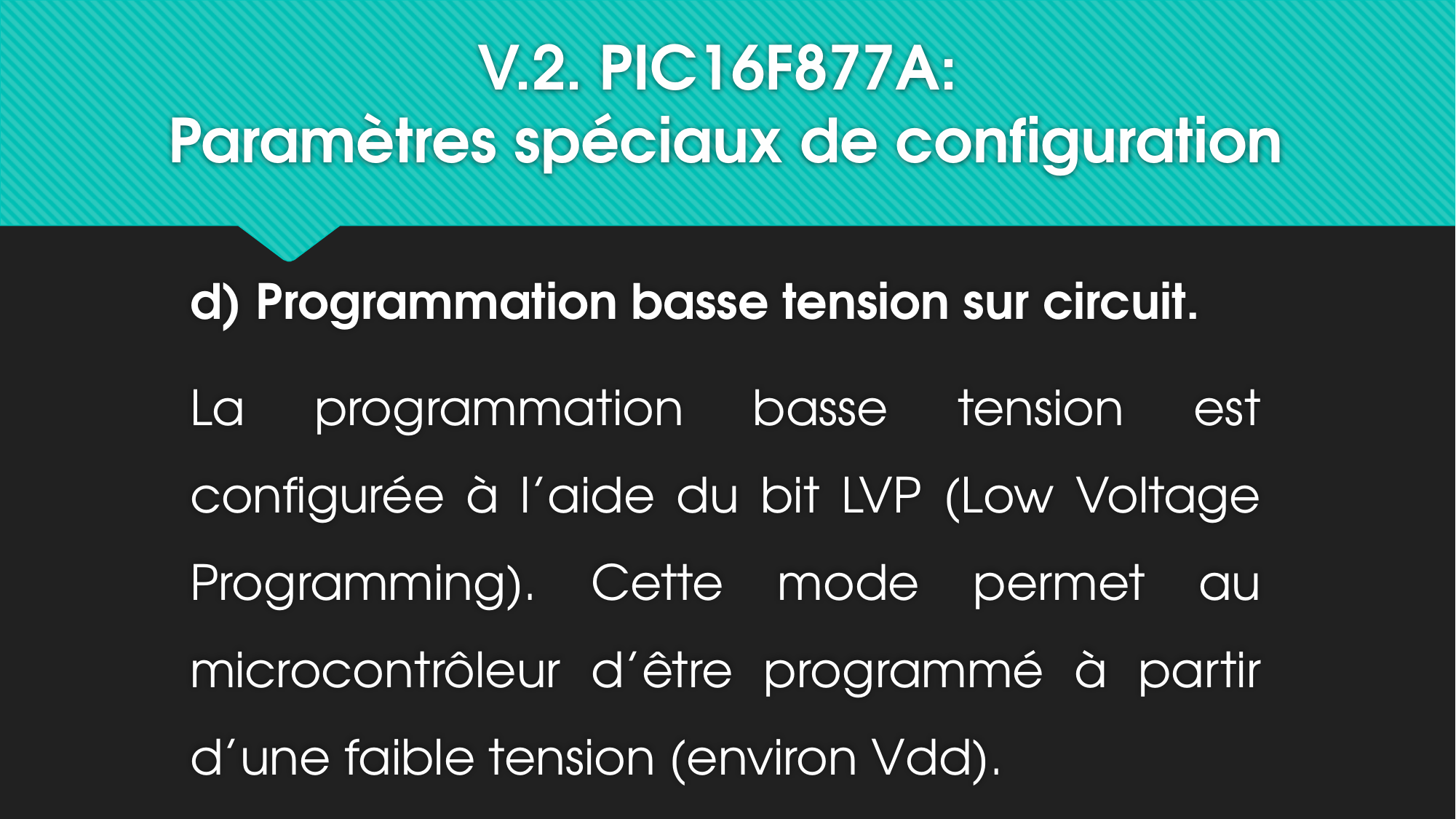

# V.2. PIC16F877A: Paramètres spéciaux de configuration
d) Programmation basse tension sur circuit.
La programmation basse tension est configurée à l’aide du bit LVP (Low Voltage Programming). Cette mode permet au microcontrôleur d’être programmé à partir d’une faible tension (environ Vdd).